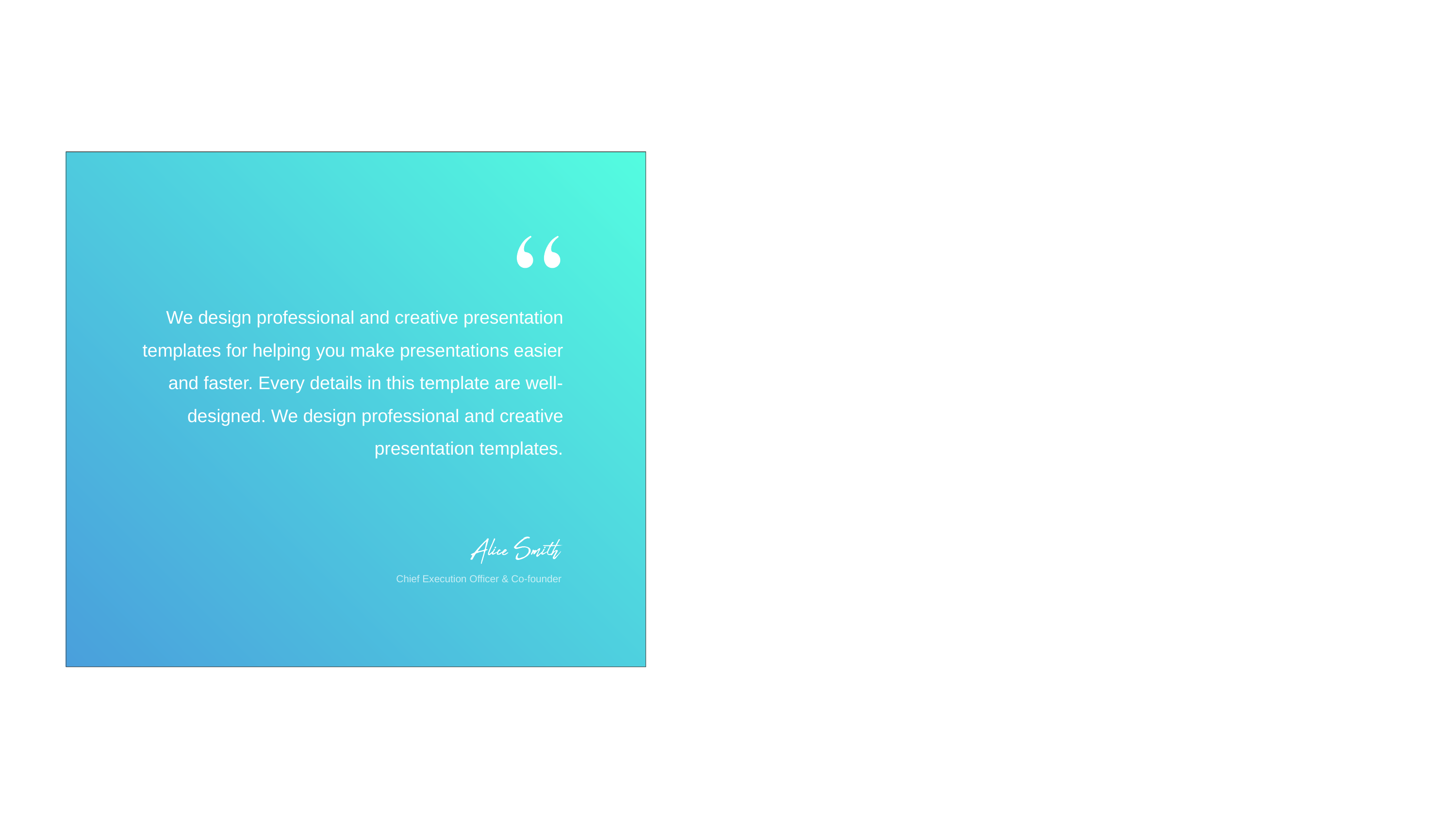

We design professional and creative presentation templates for helping you make presentations easier and faster. Every details in this template are well-designed. We design professional and creative presentation templates.

Chief Execution Officer & Co-founder